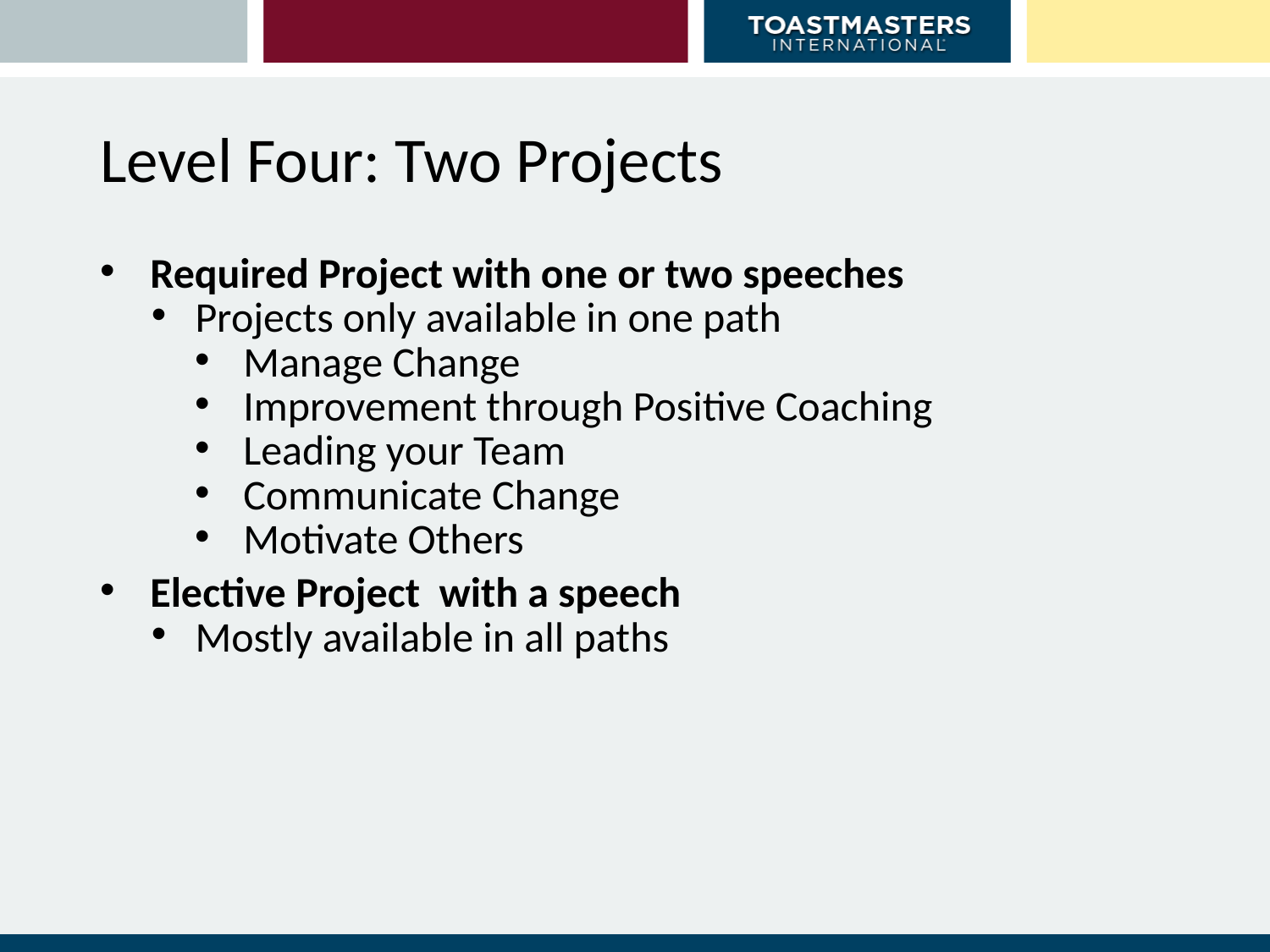

# Level Four: Two Projects
Required Project with one or two speeches
Projects only available in one path
Manage Change
Improvement through Positive Coaching
Leading your Team
Communicate Change
Motivate Others
Elective Project  with a speech
Mostly available in all paths